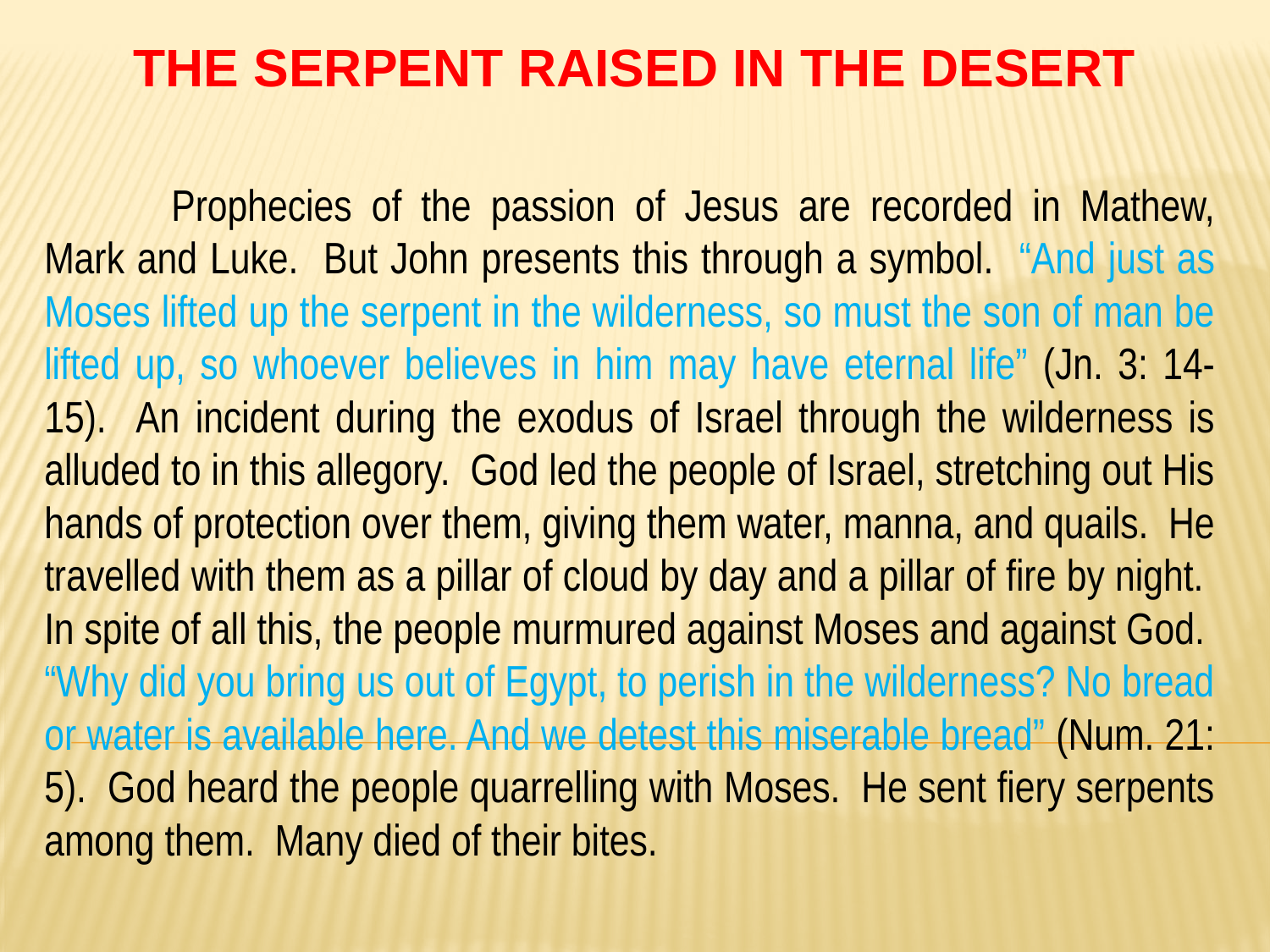

THE SERPENT RAISED IN THE DESERT
	Prophecies of the passion of Jesus are recorded in Mathew, Mark and Luke.  But John presents this through a symbol.  “And just as Moses lifted up the serpent in the wilderness, so must the son of man be lifted up, so whoever believes in him may have eternal life” (Jn. 3: 14- 15).  An incident during the exodus of Israel through the wilderness is alluded to in this allegory.  God led the people of Israel, stretching out His hands of protection over them, giving them water, manna, and quails.  He travelled with them as a pillar of cloud by day and a pillar of fire by night.  In spite of all this, the people murmured against Moses and against God.  “Why did you bring us out of Egypt, to perish in the wilderness? No bread or water is available here. And we detest this miserable bread” (Num. 21: 5).  God heard the people quarrelling with Moses.  He sent fiery serpents among them.  Many died of their bites.